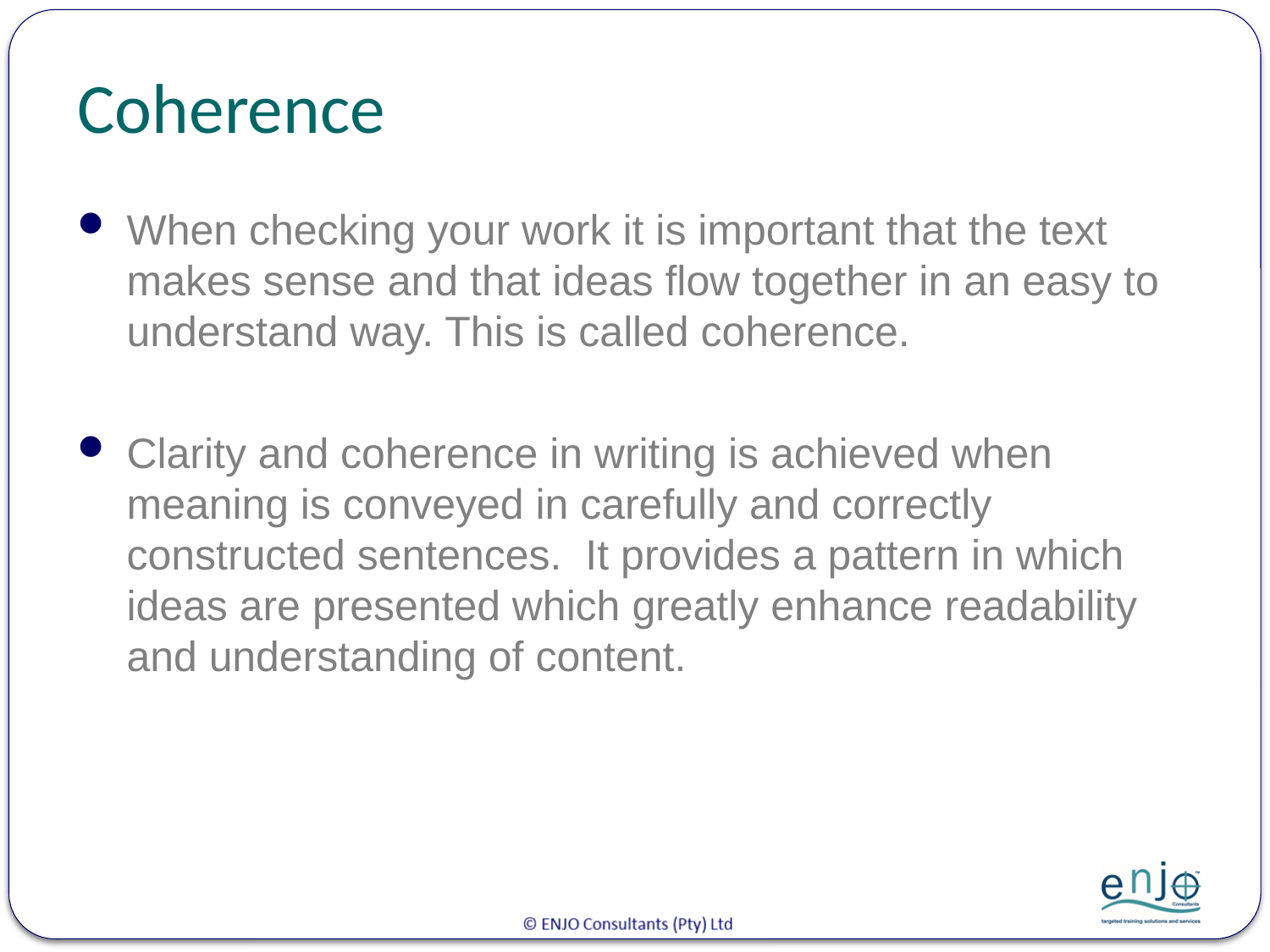

# Coherence
When checking your work it is important that the text makes sense and that ideas flow together in an easy to understand way. This is called coherence.

Clarity and coherence in writing is achieved when meaning is conveyed in carefully and correctly constructed sentences.  It provides a pattern in which ideas are presented which greatly enhance readability and understanding of content.